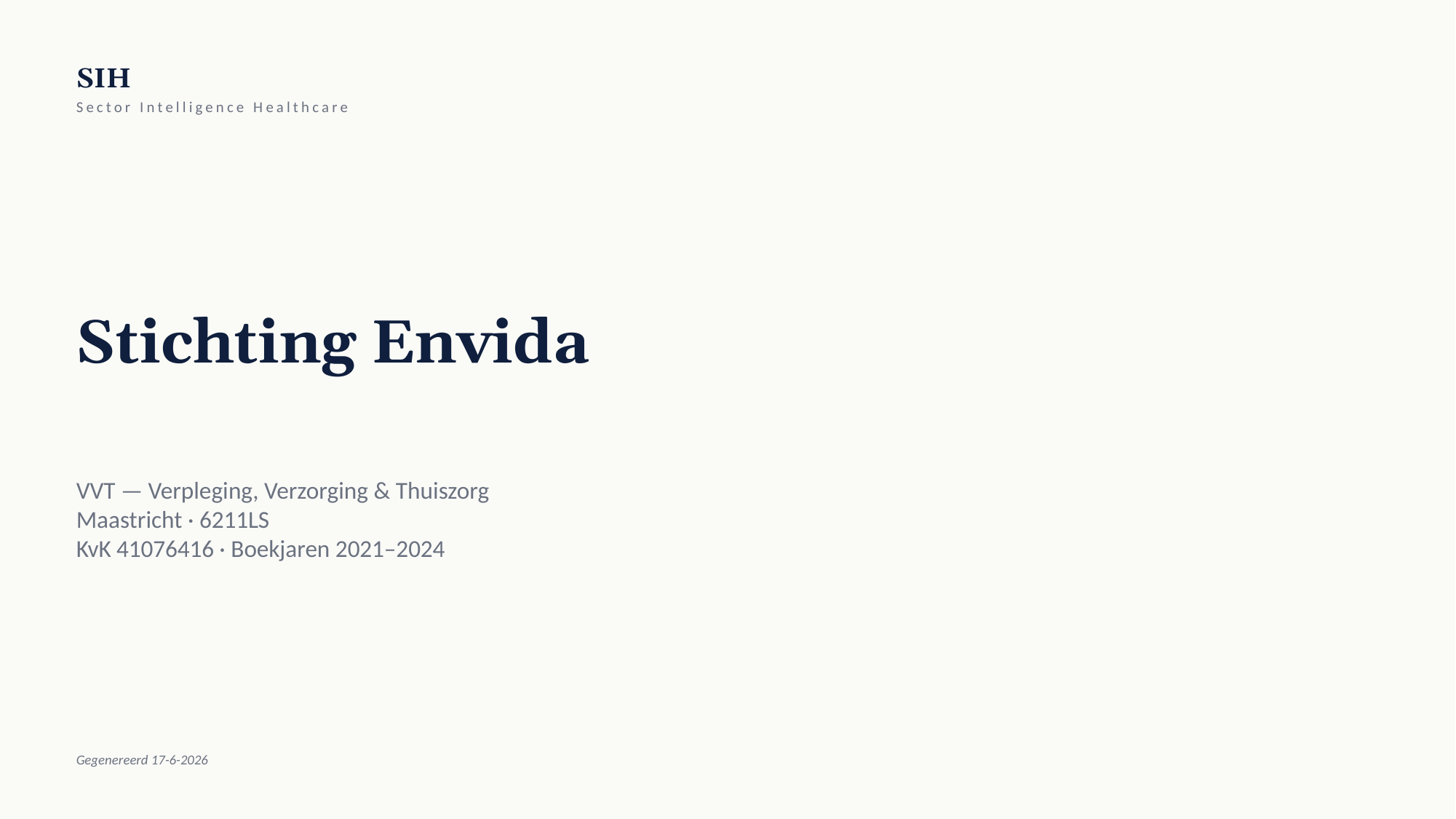

SIH
Sector Intelligence Healthcare
Stichting Envida
VVT — Verpleging, Verzorging & Thuiszorg
Maastricht · 6211LS
KvK 41076416 · Boekjaren 2021–2024
Gegenereerd 17-6-2026